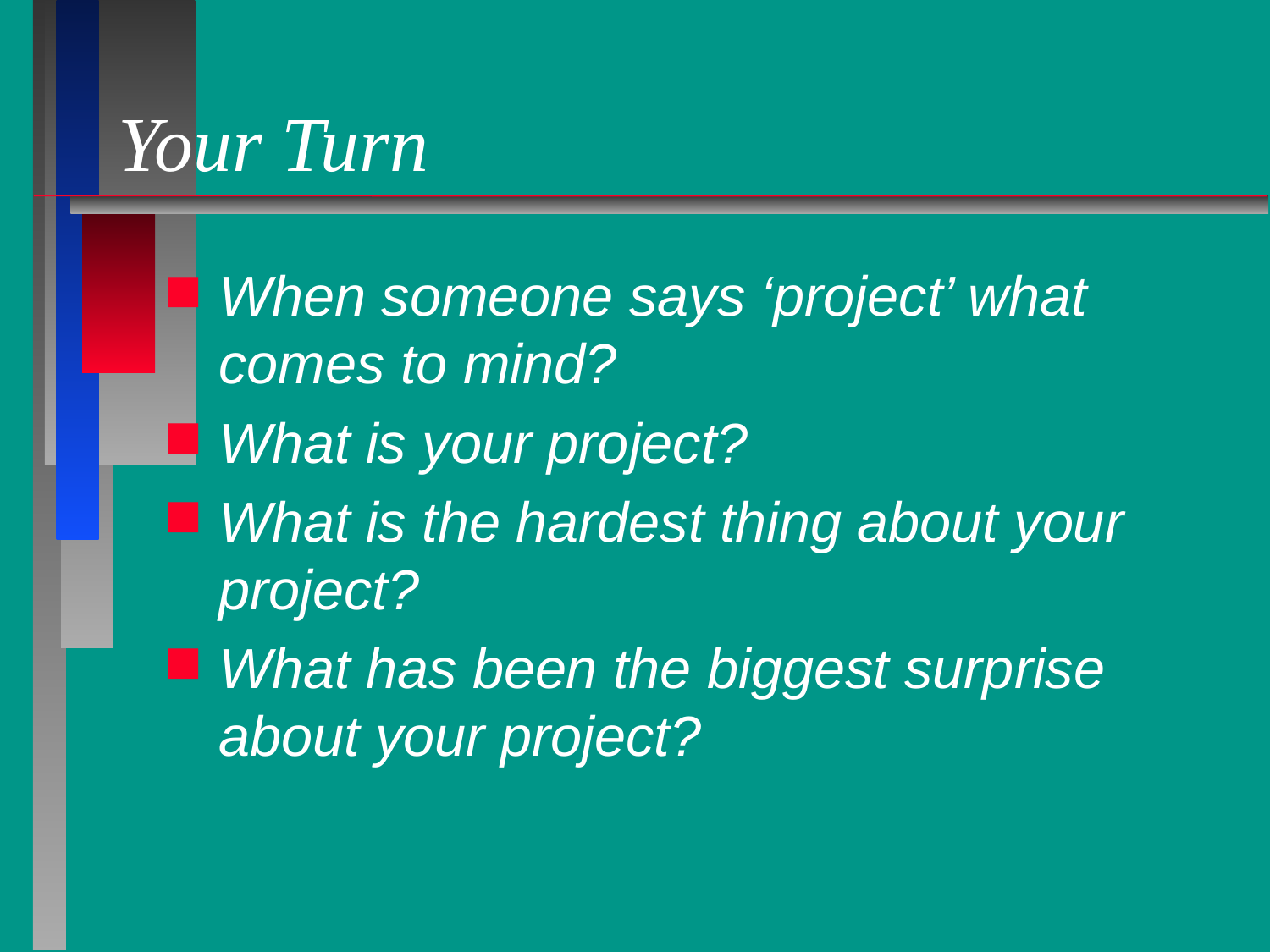

# Your Turn
When someone says ‘project’ what comes to mind?
What is your project?
What is the hardest thing about your project?
What has been the biggest surprise about your project?